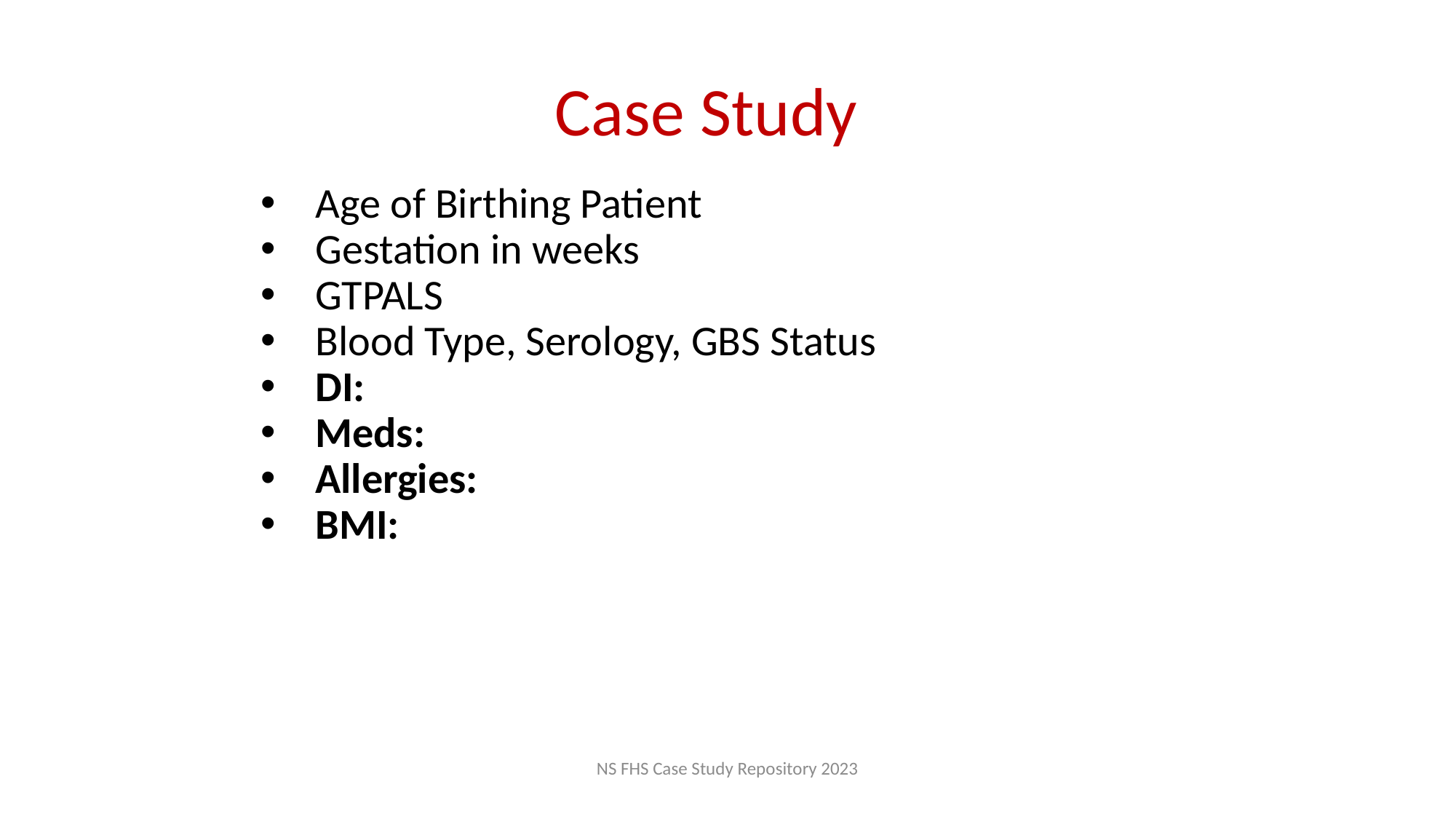

# Case Study
Age of Birthing Patient
Gestation in weeks
GTPALS
Blood Type, Serology, GBS Status
DI:
Meds:
Allergies:
BMI:

NS FHS Case Study Repository 2023